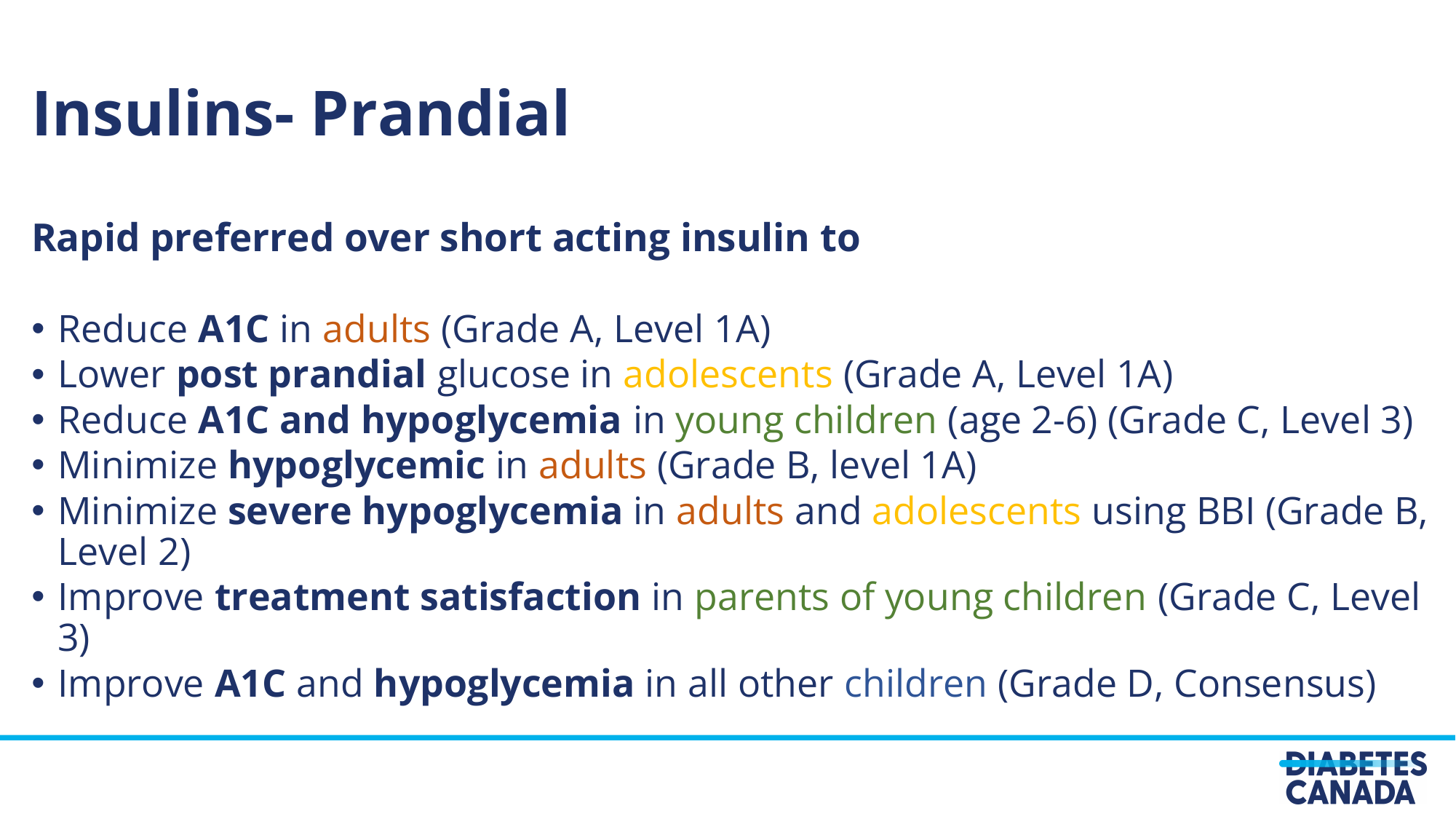

# Insulins- Prandial
Rapid preferred over short acting insulin to

Reduce A1C in adults (Grade A, Level 1A)
Lower post prandial glucose in adolescents (Grade A, Level 1A)
Reduce A1C and hypoglycemia in young children (age 2-6) (Grade C, Level 3)
Minimize hypoglycemic in adults (Grade B, level 1A)
Minimize severe hypoglycemia in adults and adolescents using BBI (Grade B, Level 2)
Improve treatment satisfaction in parents of young children (Grade C, Level 3)
Improve A1C and hypoglycemia in all other children (Grade D, Consensus)